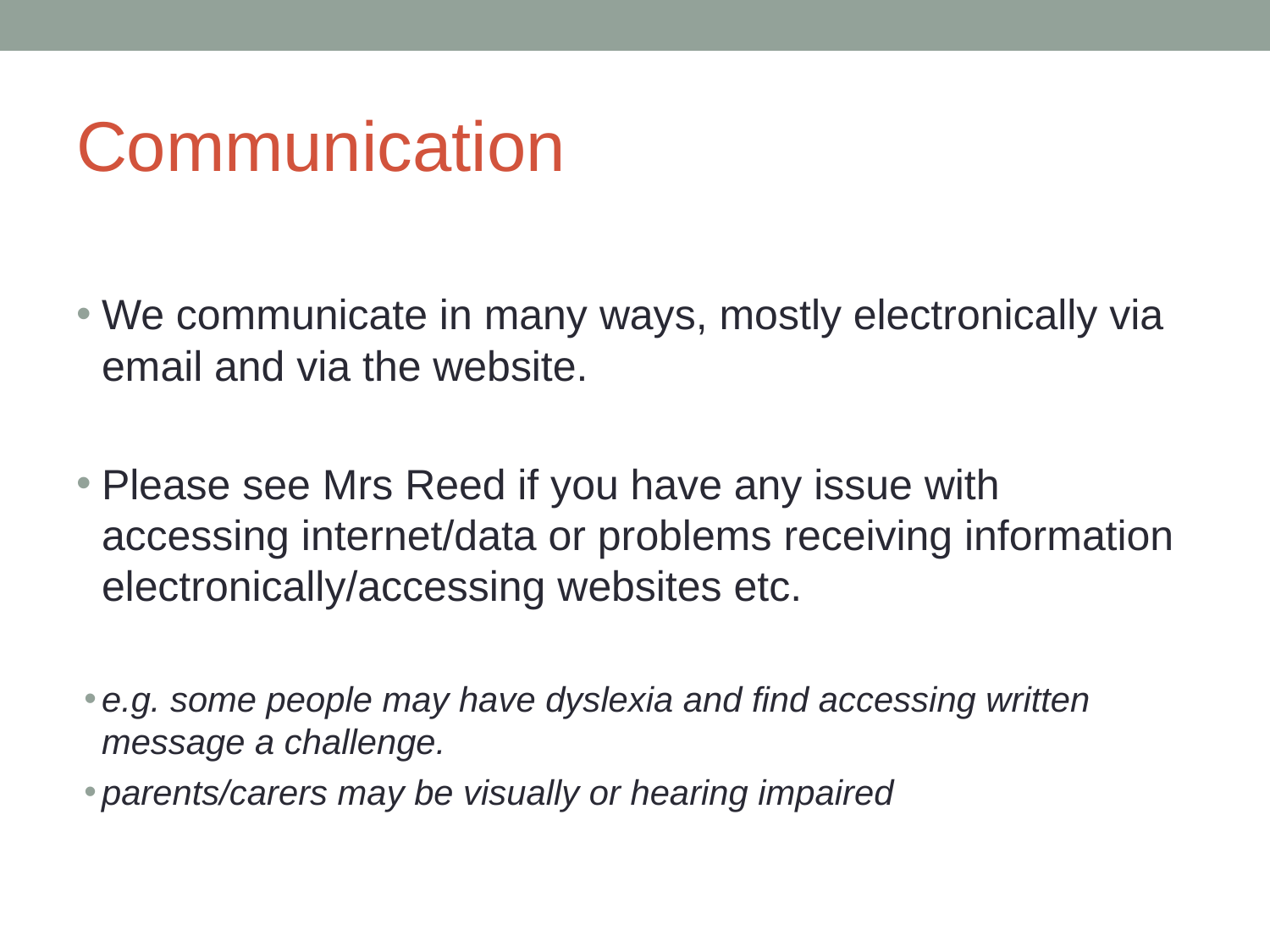

# Communication

We communicate in many ways, mostly electronically via email and via the website.

Please see Mrs Reed if you have any issue with accessing internet/data or problems receiving information electronically/accessing websites etc.

e.g. some people may have dyslexia and find accessing written message a challenge.
parents/carers may be visually or hearing impaired